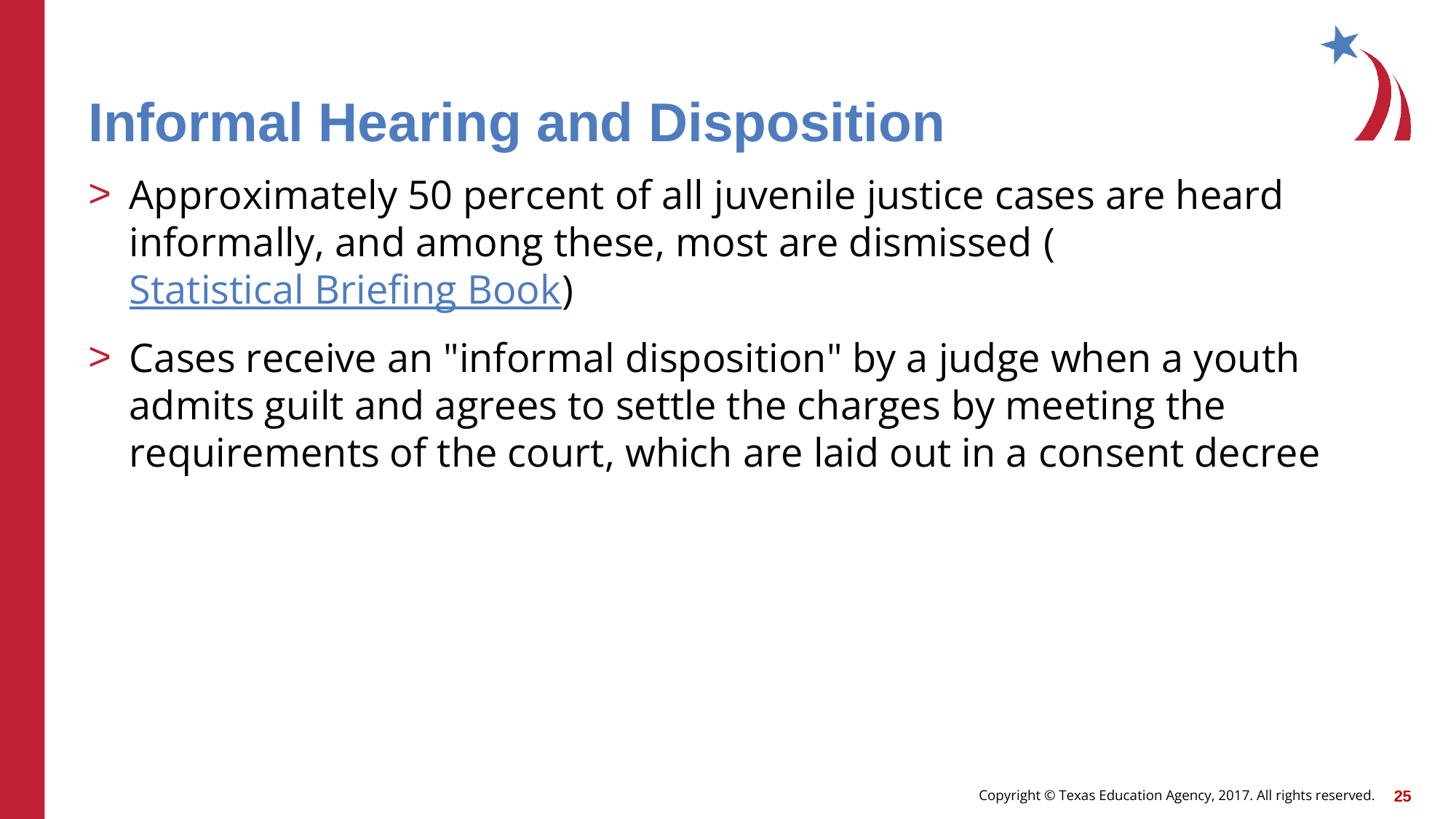

# Informal Hearing and Disposition
Approximately 50 percent of all juvenile justice cases are heard informally, and among these, most are dismissed (Statistical Briefing Book)
Cases receive an "informal disposition" by a judge when a youth admits guilt and agrees to settle the charges by meeting the requirements of the court, which are laid out in a consent decree